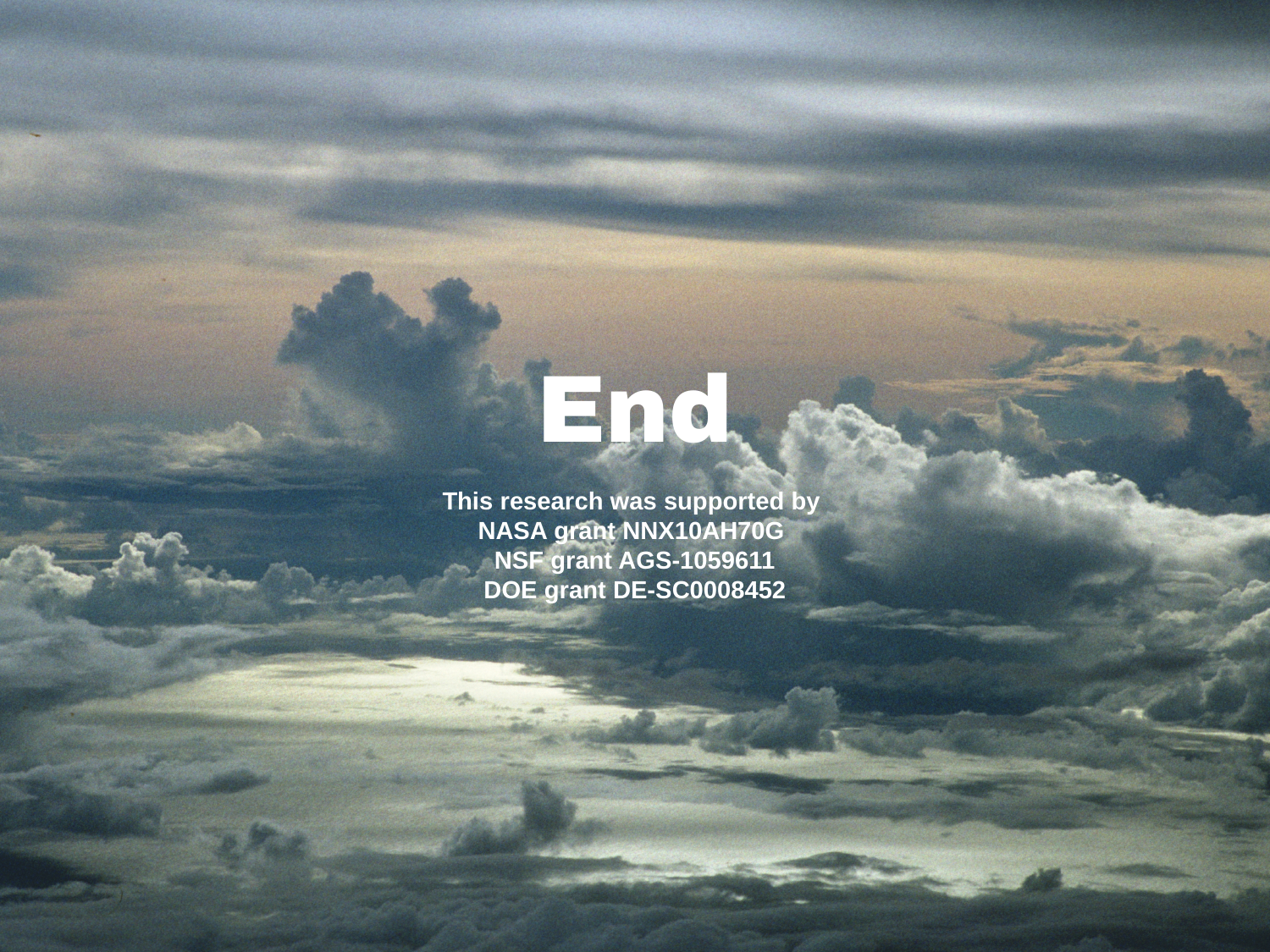

End
This research was supported by
NASA grant NNX10AH70G
NSF grant AGS-1059611
DOE grant DE-SC0008452